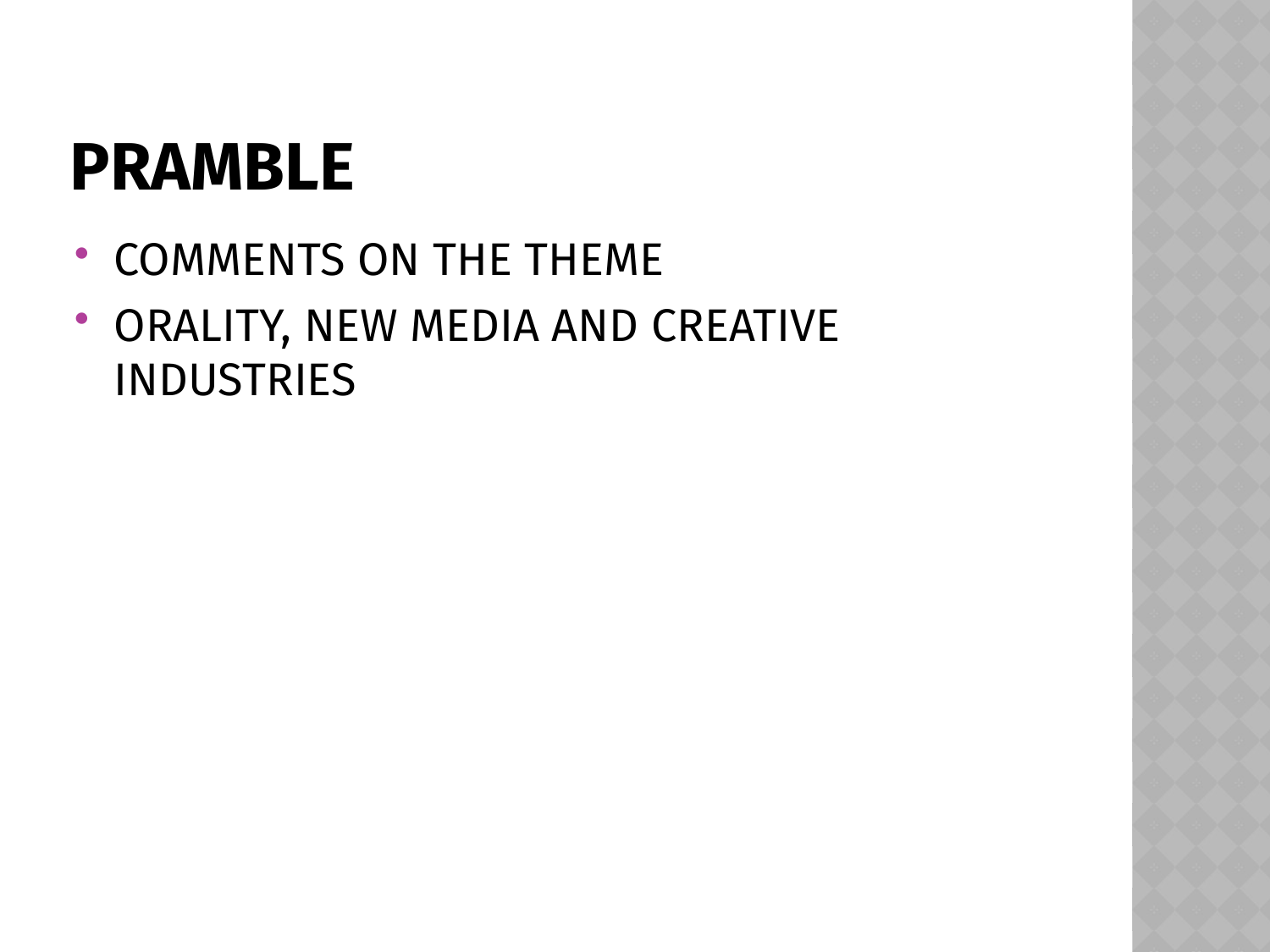

# PRAMBLE
COMMENTS ON THE THEME
ORALITY, NEW MEDIA AND CREATIVE INDUSTRIES